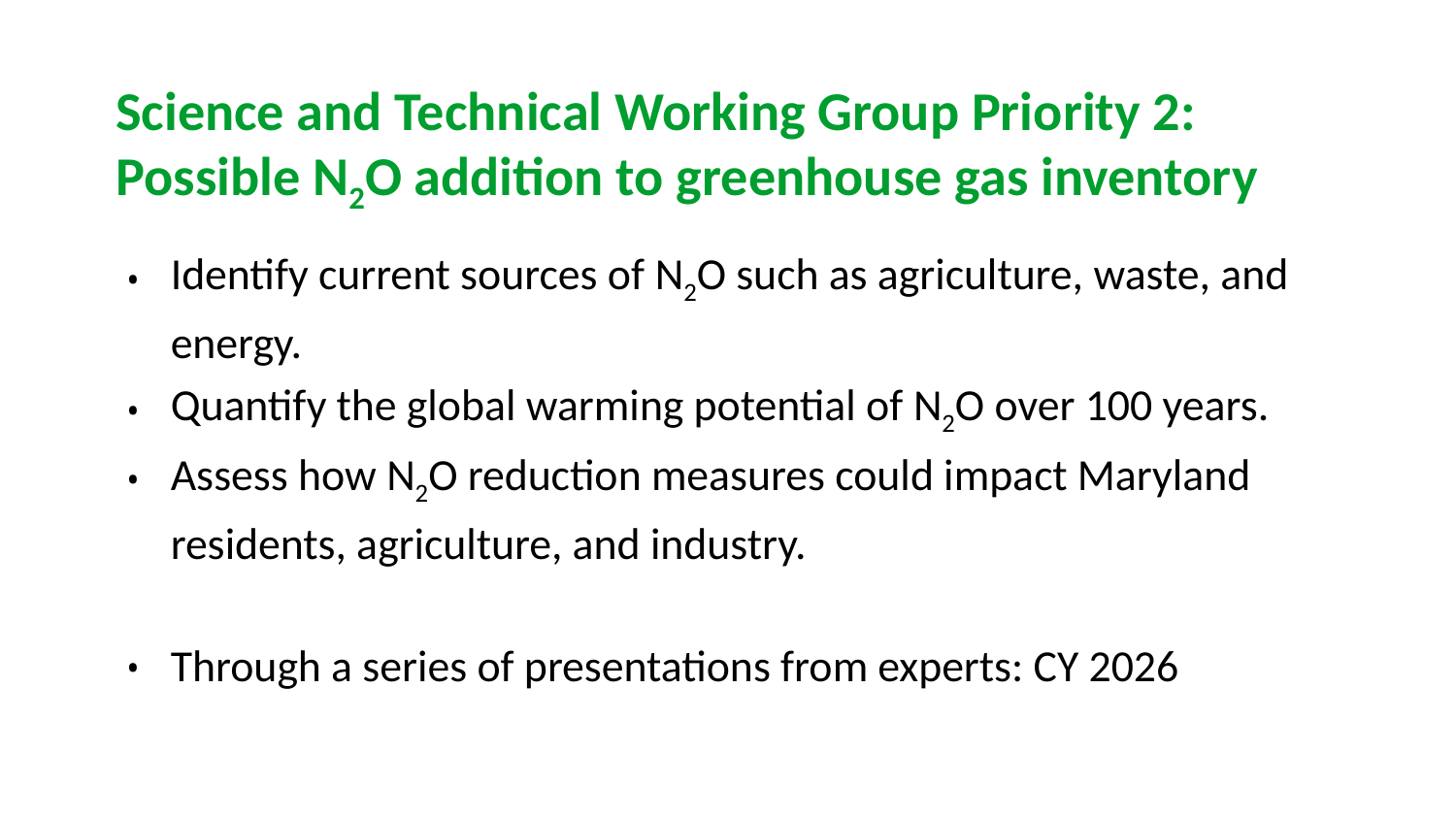

Science and Technical Working Group Priority 2: Possible N2O addition to greenhouse gas inventory
Identify current sources of N2O such as agriculture, waste, and energy.
Quantify the global warming potential of N2O over 100 years.
Assess how N2O reduction measures could impact Maryland residents, agriculture, and industry.

Through a series of presentations from experts: CY 2026